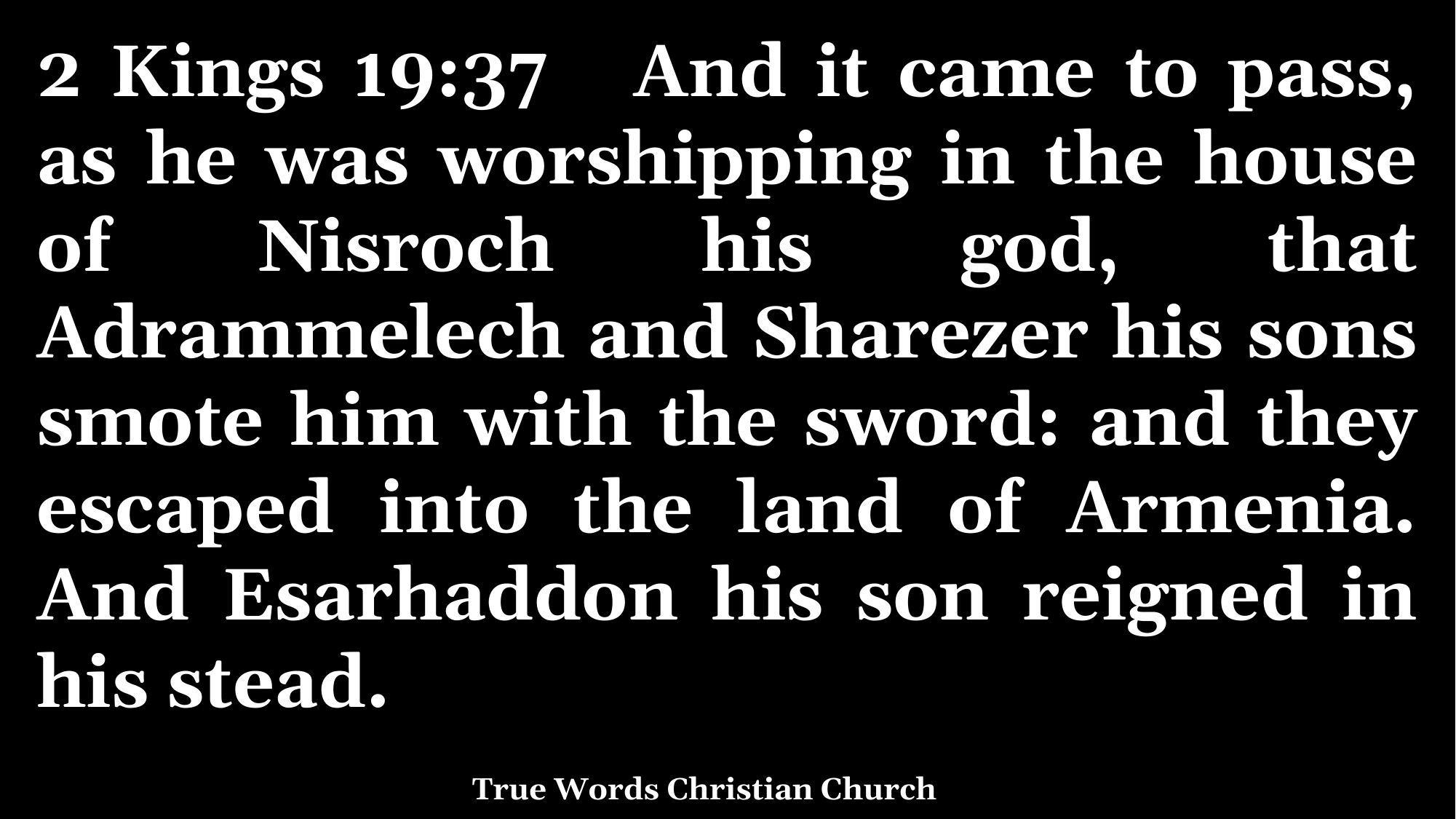

2 Kings 19:37   And it came to pass, as he was worshipping in the house of Nisroch his god, that Adrammelech and Sharezer his sons smote him with the sword: and they escaped into the land of Armenia. And Esarhaddon his son reigned in his stead.
True Words Christian Church